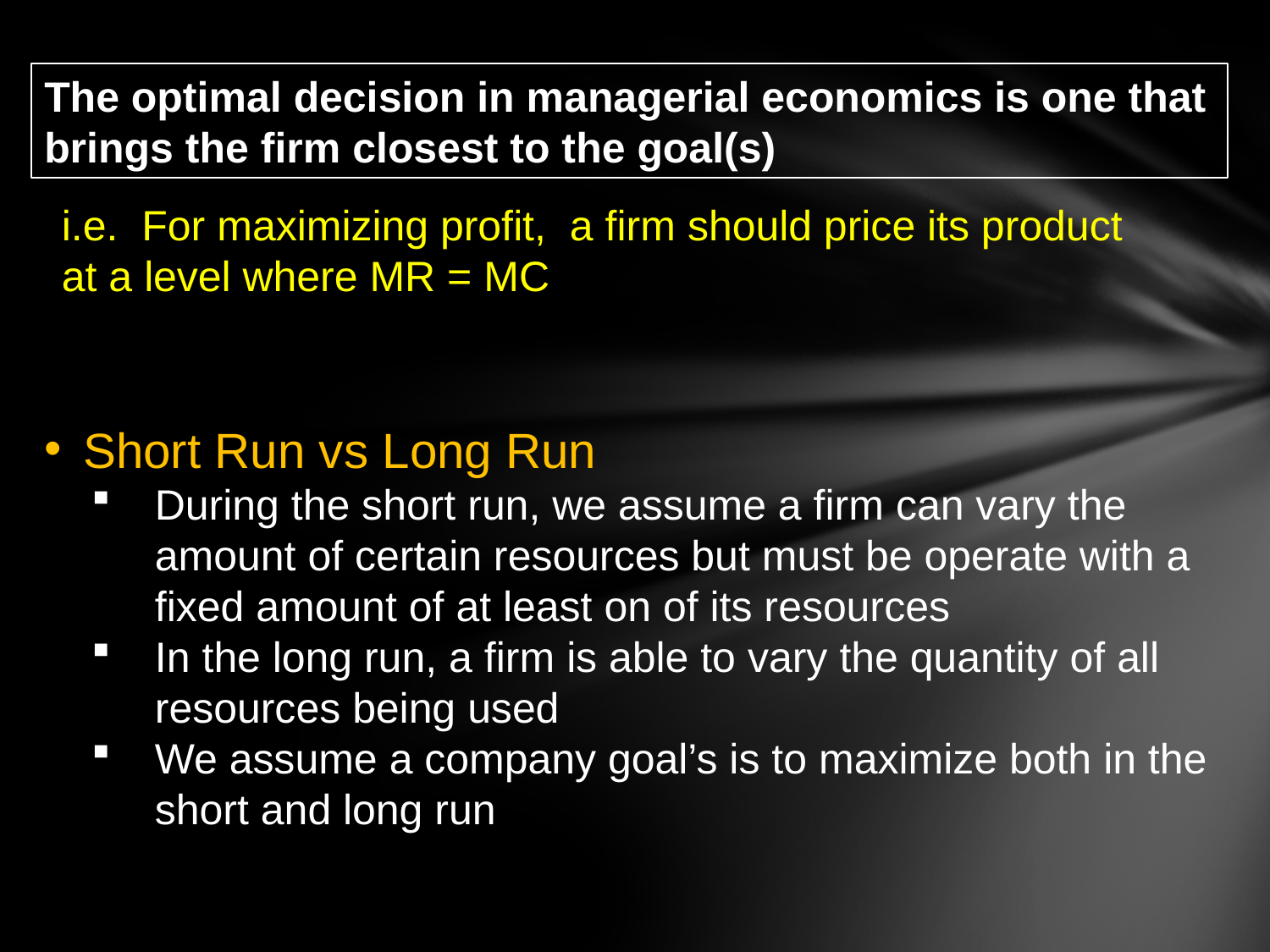

The optimal decision in managerial economics is one that brings the firm closest to the goal(s)
i.e.  For maximizing profit,  a firm should price its product at a level where MR = MC
Short Run vs Long Run
During the short run, we assume a firm can vary the amount of certain resources but must be operate with a fixed amount of at least on of its resources
In the long run, a firm is able to vary the quantity of all resources being used
We assume a company goal’s is to maximize both in the short and long run